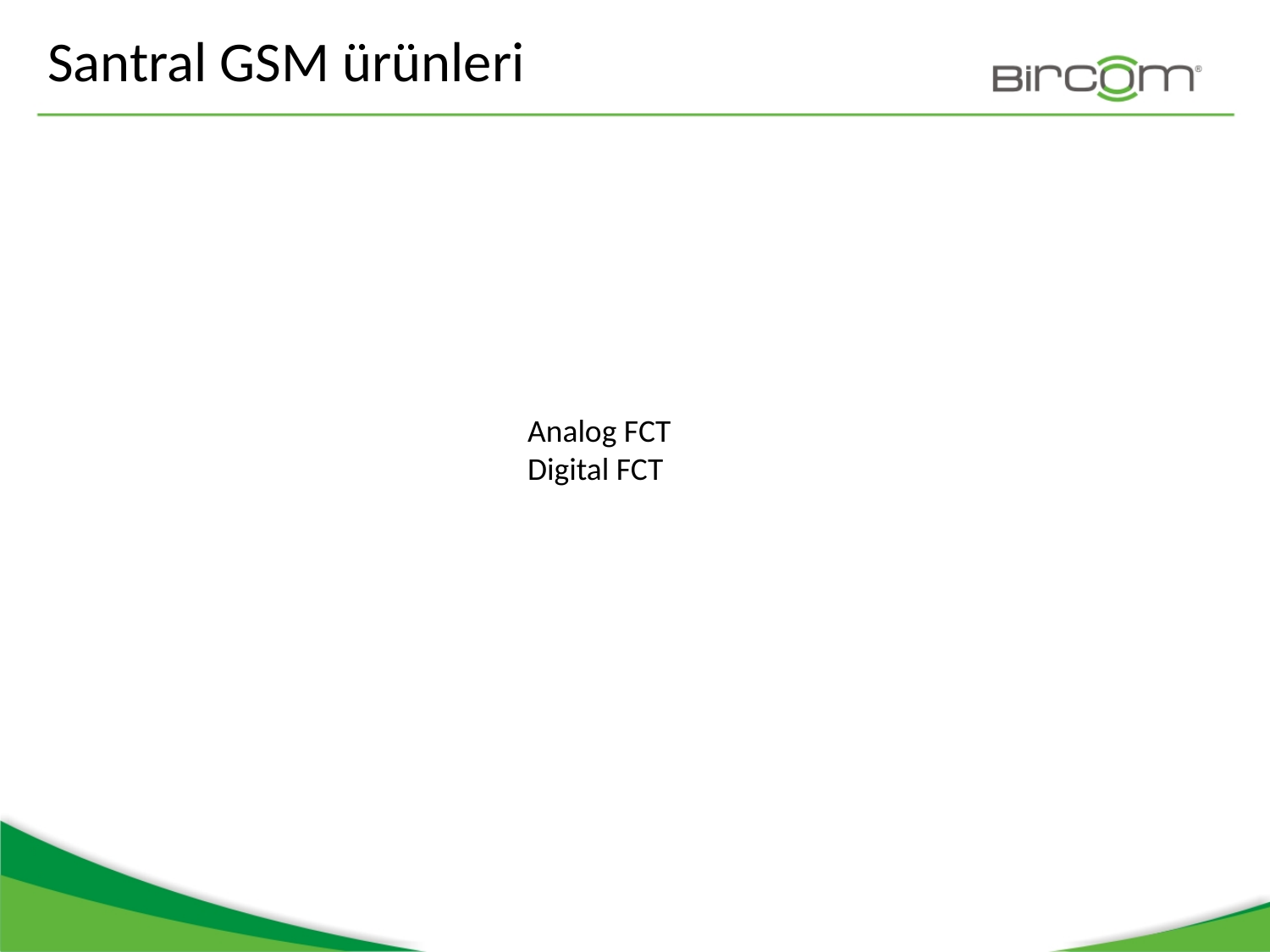

Santral GSM ürünleri

Analog FCT
Digital FCT